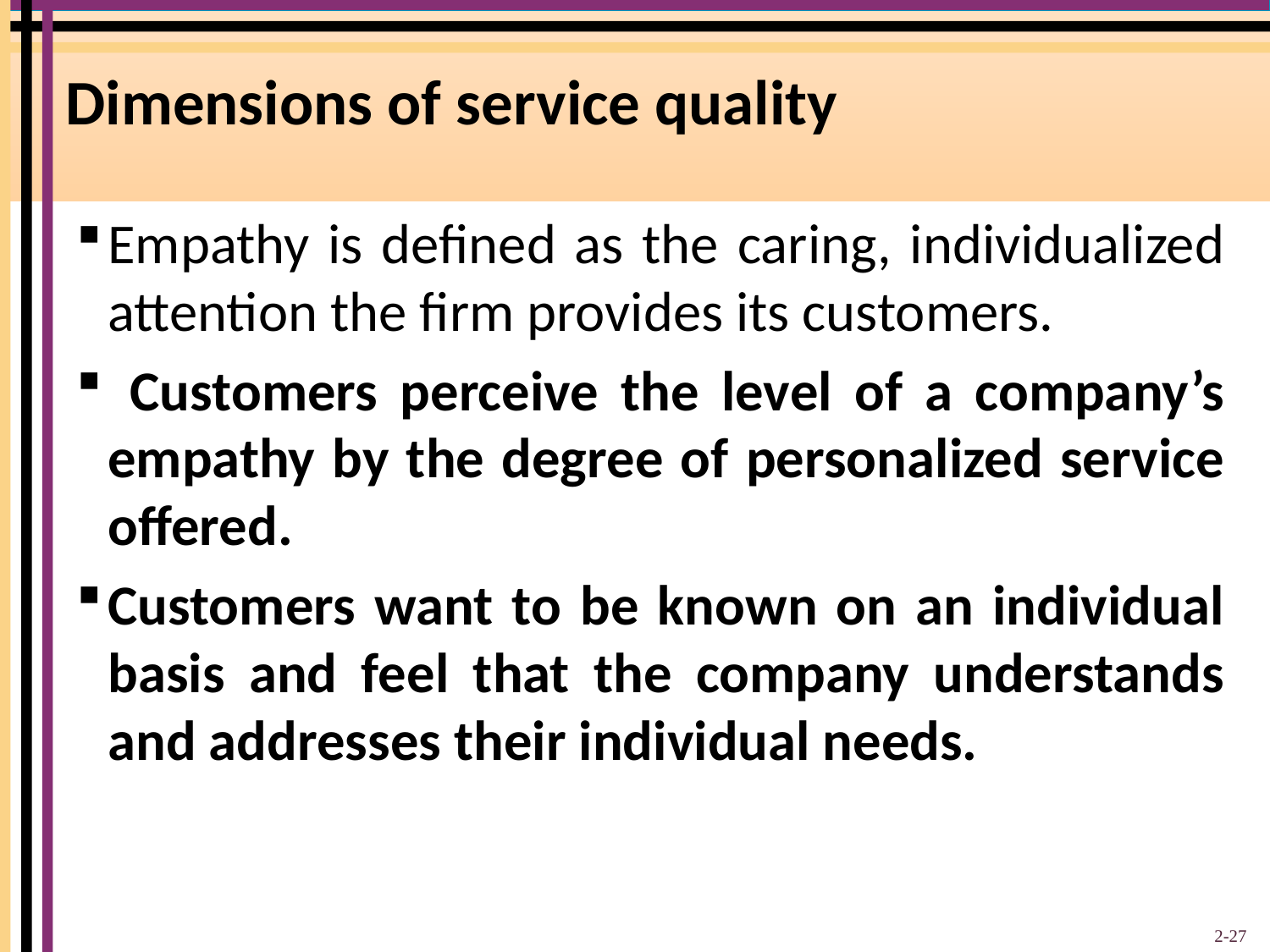

# Dimensions of service quality
Empathy is defined as the caring, individualized attention the firm provides its customers.
 Customers perceive the level of a company’s empathy by the degree of personalized service offered.
Customers want to be known on an individual basis and feel that the company understands and addresses their individual needs.
2-27